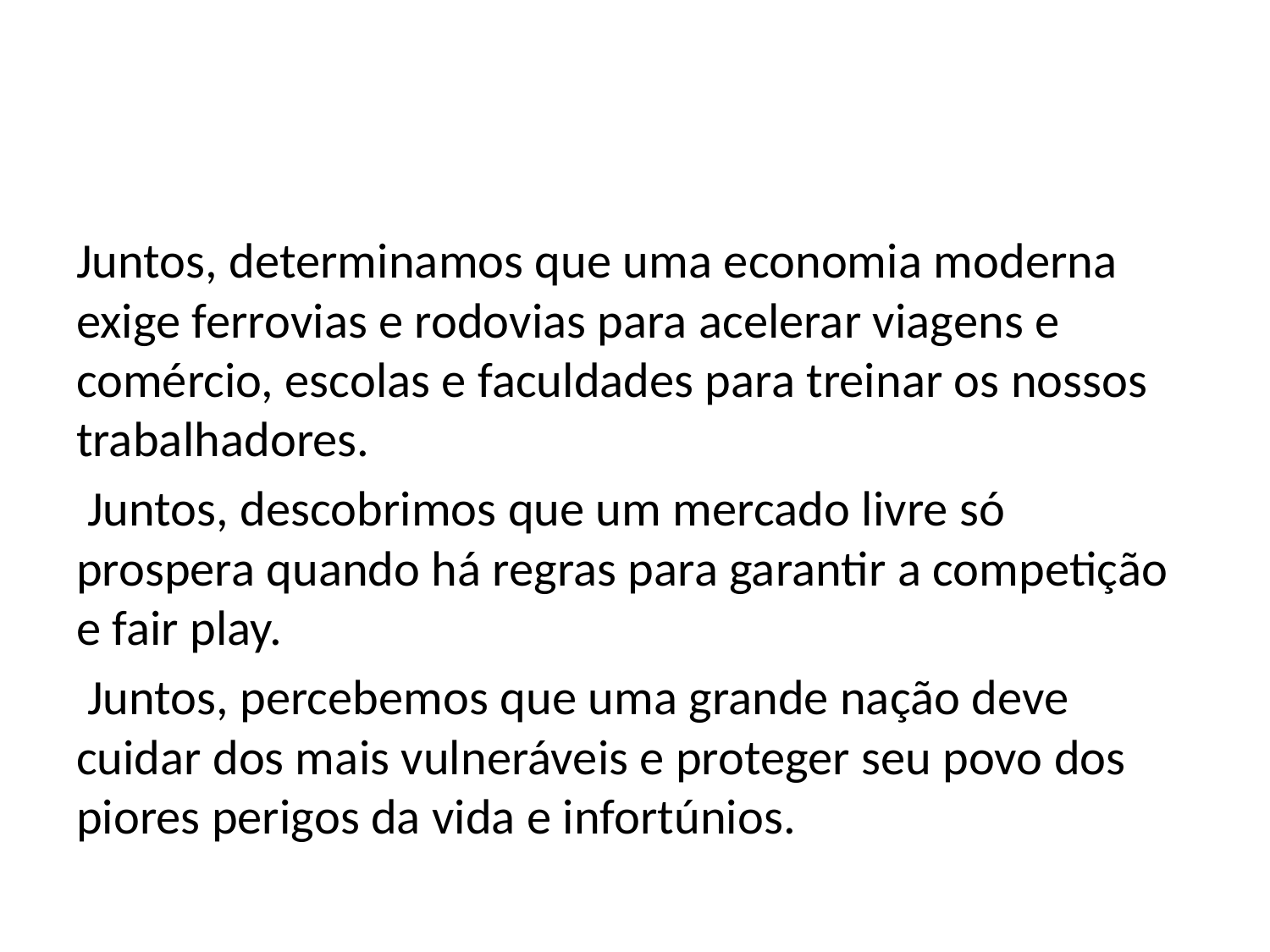

#
Juntos, determinamos que uma economia moderna exige ferrovias e rodovias para acelerar viagens e comércio, escolas e faculdades para treinar os nossos trabalhadores.
 Juntos, descobrimos que um mercado livre só prospera quando há regras para garantir a competição e fair play.
 Juntos, percebemos que uma grande nação deve cuidar dos mais vulneráveis e proteger seu povo dos piores perigos da vida e infortúnios.